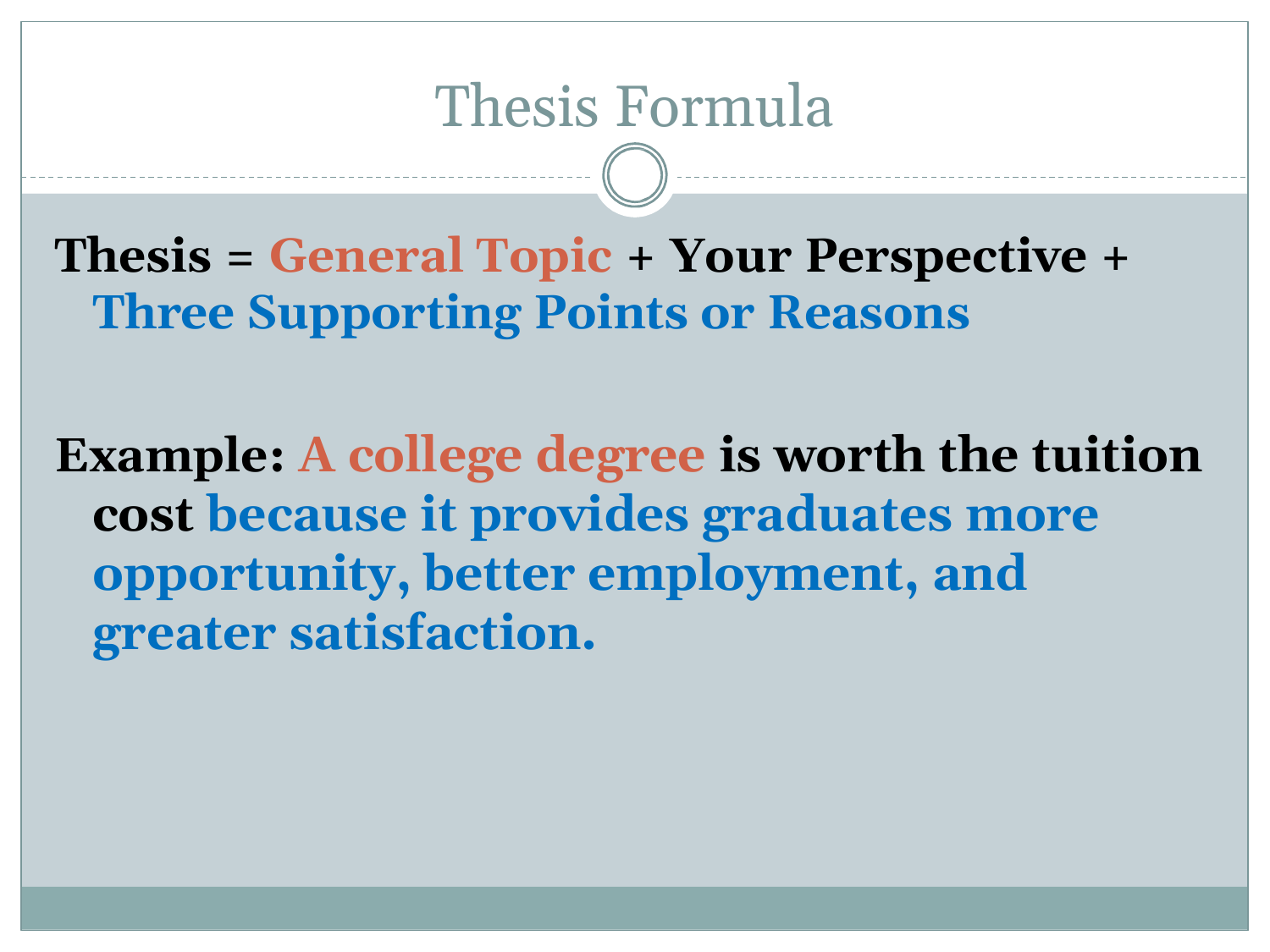

# Thesis Formula
Thesis = General Topic + Your Perspective +
Three Supporting Points or Reasons

Example: A college degree is worth the tuition cost because it provides graduates more opportunity, better employment, and greater satisfaction.